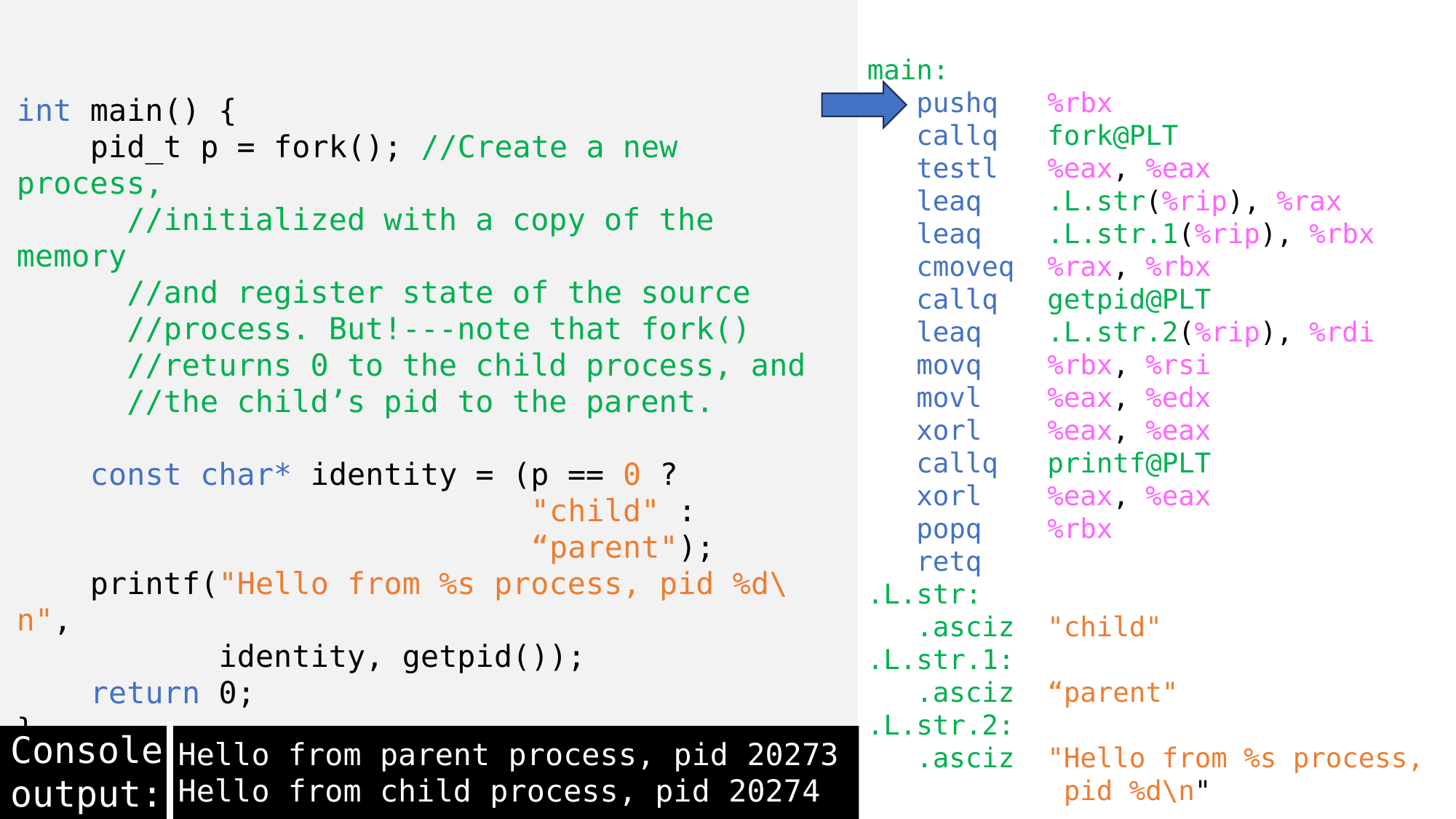

main:
   pushq   %rbx
   callq   fork@PLT
   testl   %eax, %eax
   leaq    .L.str(%rip), %rax
   leaq    .L.str.1(%rip), %rbx
   cmoveq  %rax, %rbx
   callq   getpid@PLT
   leaq    .L.str.2(%rip), %rdi
   movq    %rbx, %rsi
   movl    %eax, %edx
   xorl    %eax, %eax
   callq   printf@PLT
   xorl    %eax, %eax
   popq    %rbx
   retq
.L.str:
   .asciz  "child"
.L.str.1:
   .asciz  “parent"
.L.str.2:
   .asciz  "Hello from %s process,
            pid %d\n"

int main() {
    pid_t p = fork(); //Create a new process,
      //initialized with a copy of the memory
      //and register state of the source
      //process. But!---note that fork()
      //returns 0 to the child process, and
      //the child’s pid to the parent.

    const char* identity = (p == 0 ?
                            "child" :
                            “parent");
    printf("Hello from %s process, pid %d\n",
           identity, getpid());
    return 0;
}
Console output:

Hello from parent process, pid 20273
Hello from child process, pid 20274